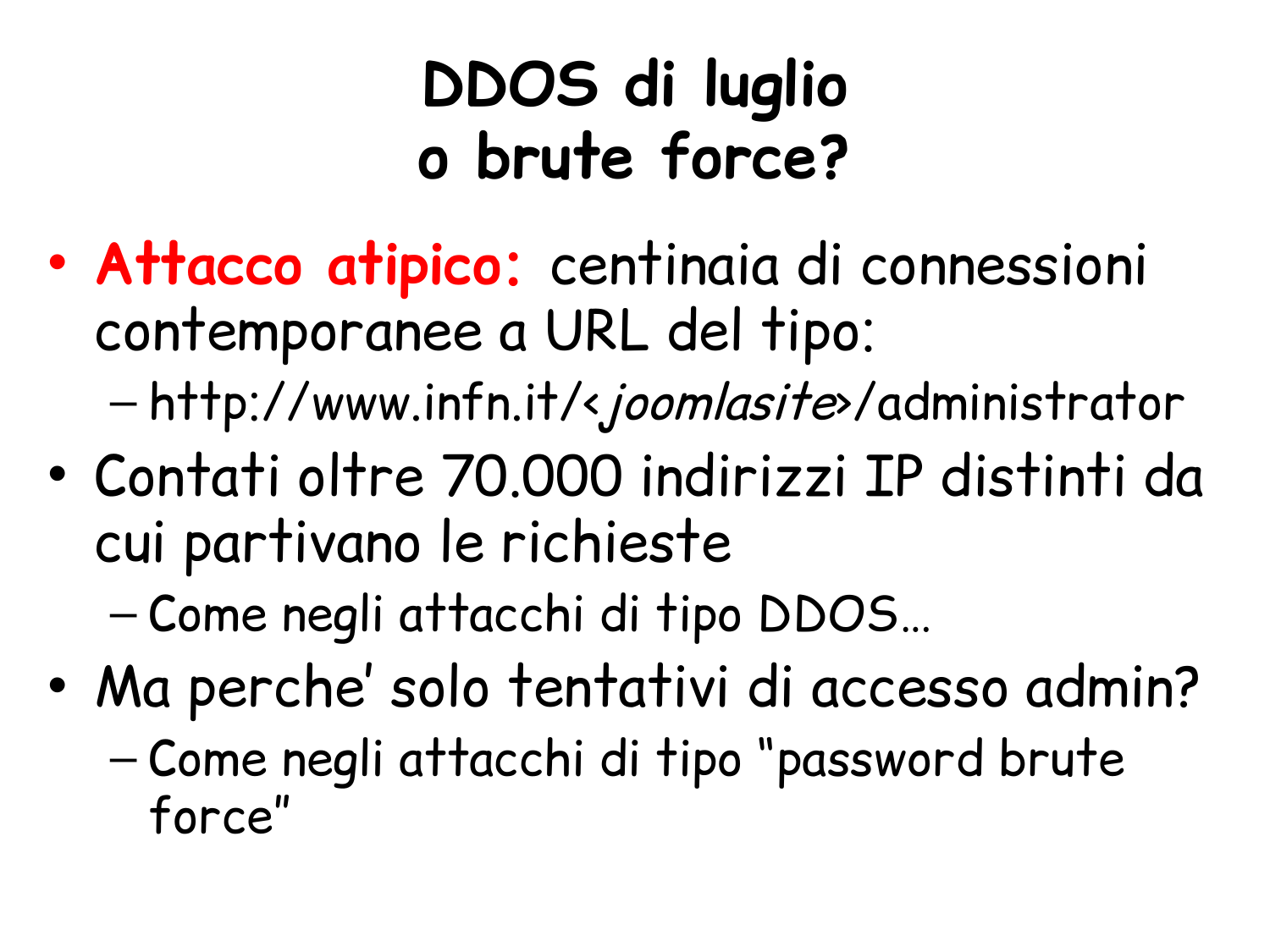

# DDOS di luglio o brute force?
Attacco atipico: centinaia di connessioni contemporanee a URL del tipo:
http://www.infn.it/<joomlasite>/administrator
Contati oltre 70.000 indirizzi IP distinti da cui partivano le richieste
Come negli attacchi di tipo DDOS…
Ma perche’ solo tentativi di accesso admin?
Come negli attacchi di tipo “password brute force”